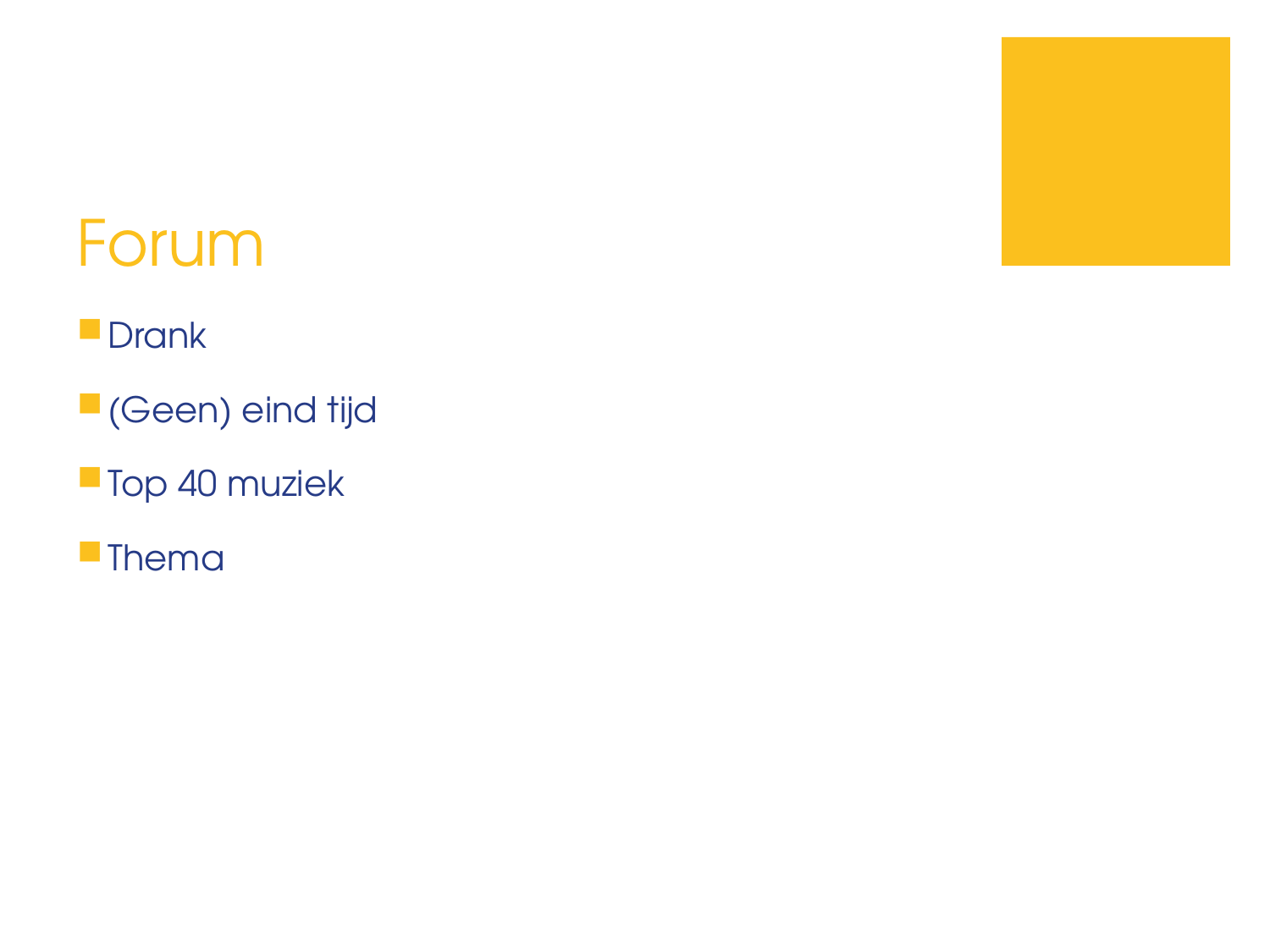

# Forum
Drank
(Geen) eind tijd
Top 40 muziek
Thema